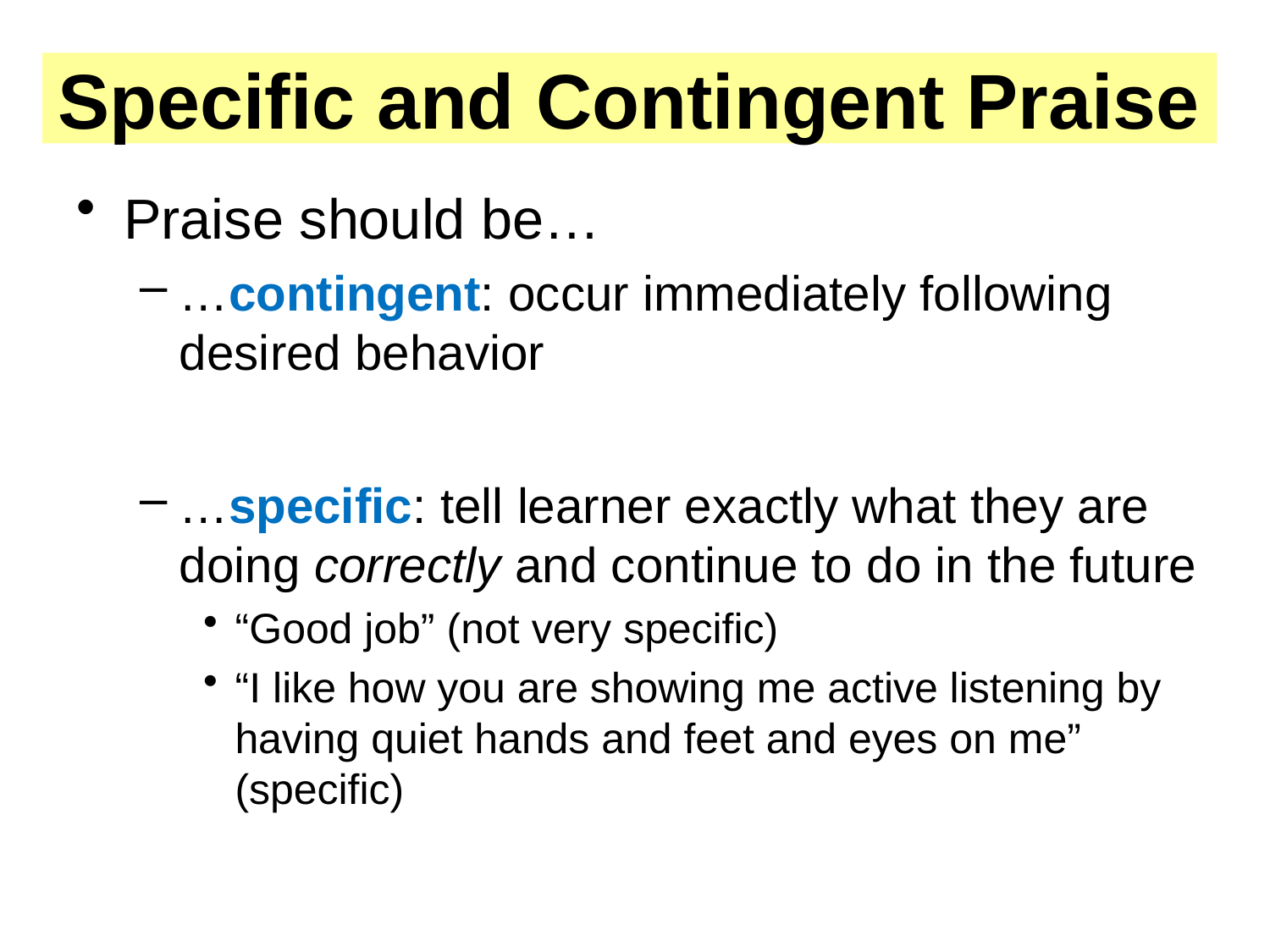

# Specific and Contingent Praise
Praise should be…
…contingent: occur immediately following desired behavior

…specific: tell learner exactly what they are doing correctly and continue to do in the future
“Good job” (not very specific)
“I like how you are showing me active listening by having quiet hands and feet and eyes on me” (specific)